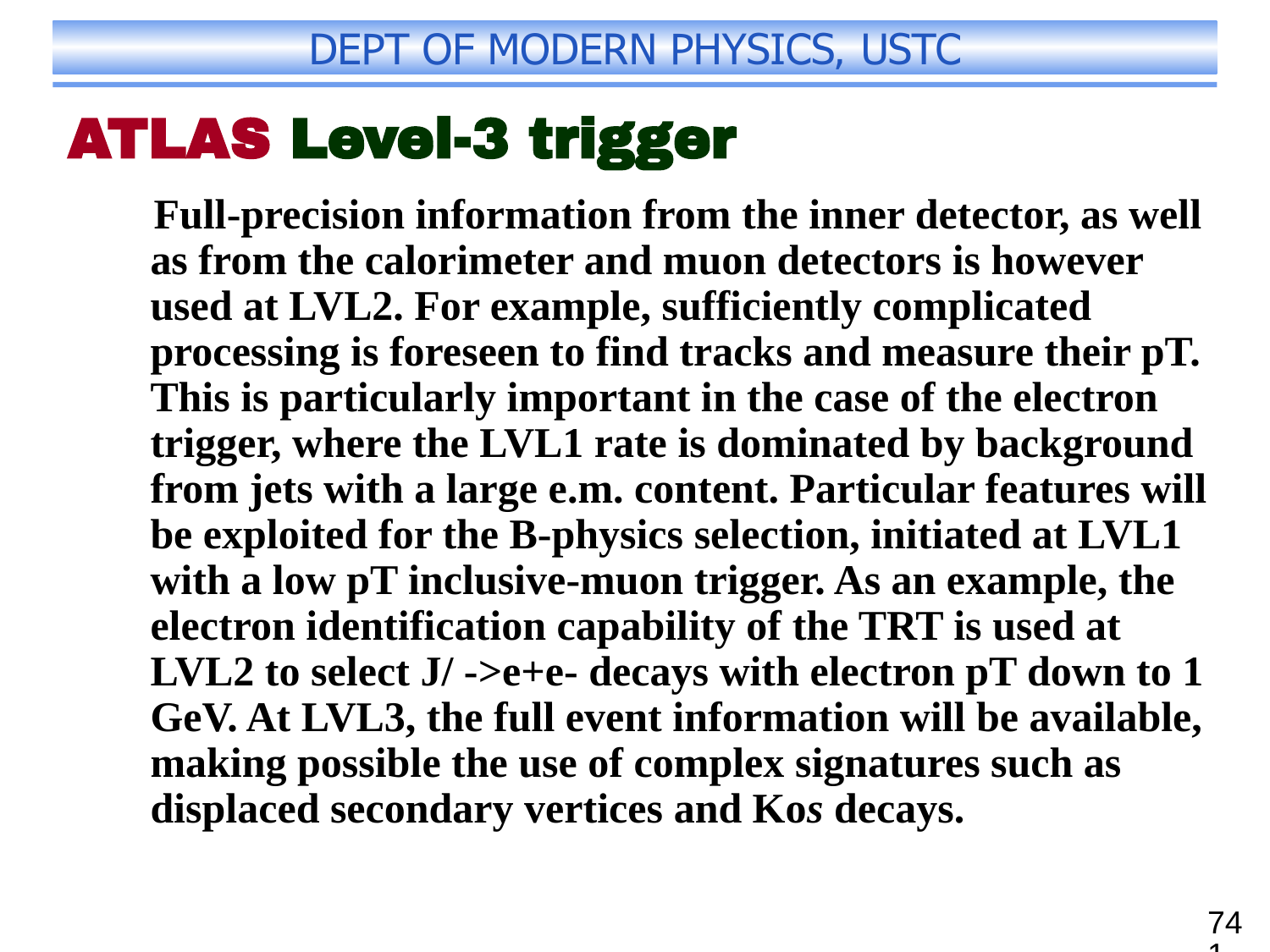

# ATLAS Level-3 trigger
Full-precision information from the inner detector, as well as from the calorimeter and muon detectors is however used at LVL2. For example, sufficiently complicated processing is foreseen to find tracks and measure their pT. This is particularly important in the case of the electron trigger, where the LVL1 rate is dominated by background from jets with a large e.m. content. Particular features will be exploited for the B-physics selection, initiated at LVL1 with a low pT inclusive-muon trigger. As an example, the electron identification capability of the TRT is used at LVL2 to select J/ ->e+e- decays with electron pT down to 1 GeV. At LVL3, the full event information will be available, making possible the use of complex signatures such as displaced secondary vertices and Kos decays.

741